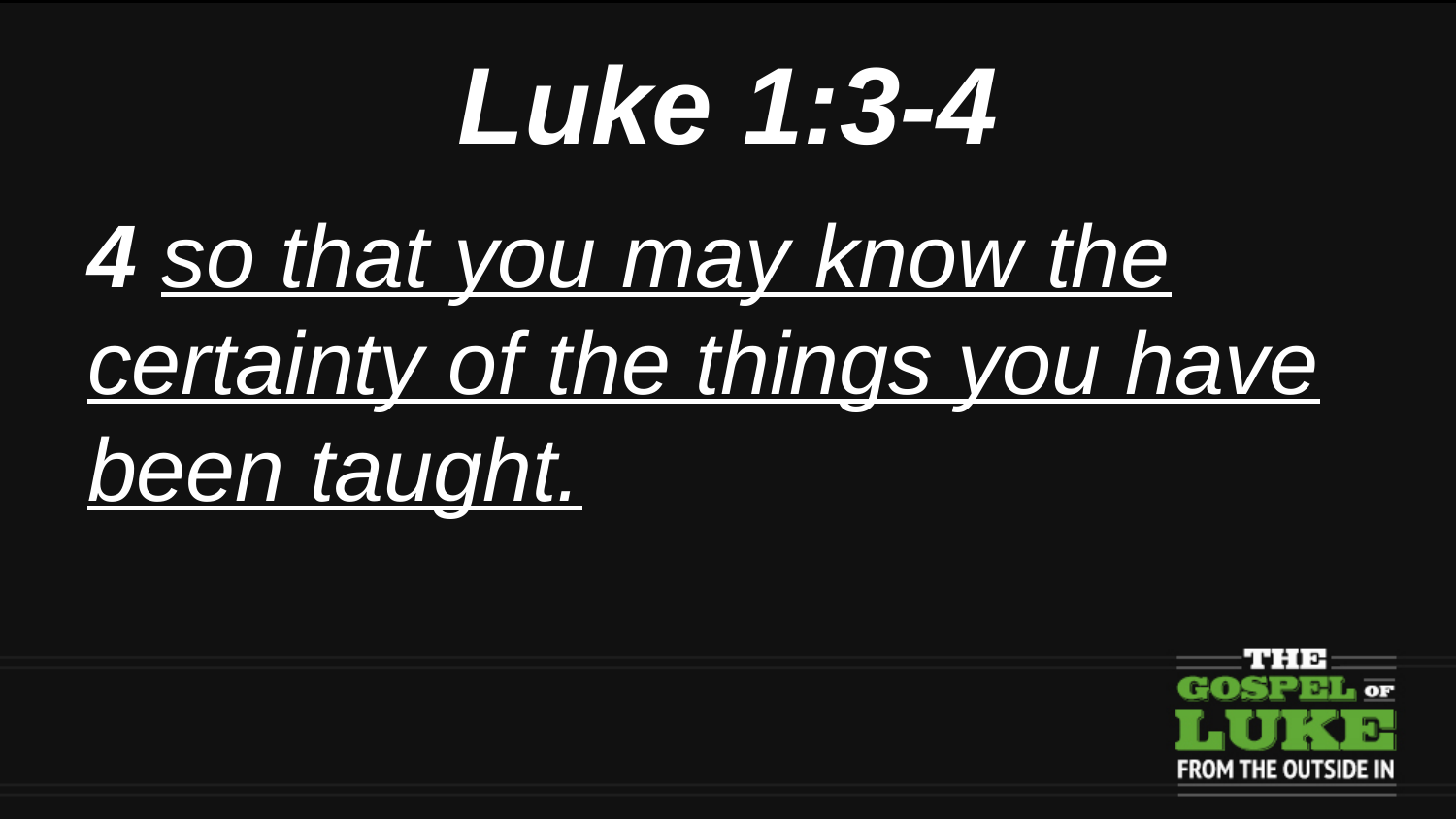

# Luke 1:3-4
4 so that you may know the certainty of the things you have been taught.